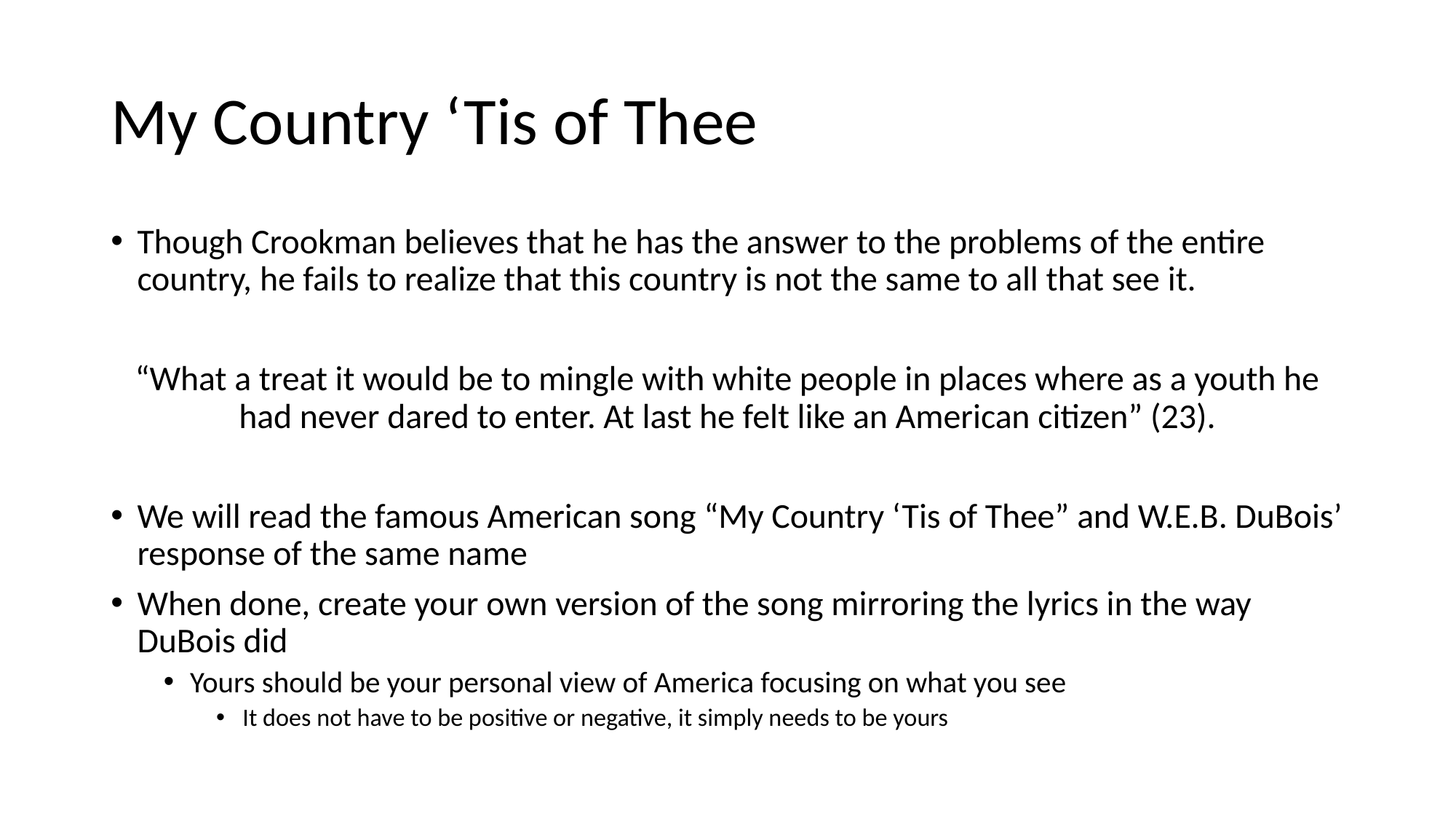

# My Country ‘Tis of Thee
Though Crookman believes that he has the answer to the problems of the entire country, he fails to realize that this country is not the same to all that see it.

“What a treat it would be to mingle with white people in places where as a youth he had never dared to enter. At last he felt like an American citizen” (23).

We will read the famous American song “My Country ‘Tis of Thee” and W.E.B. DuBois’ response of the same name
When done, create your own version of the song mirroring the lyrics in the way DuBois did
Yours should be your personal view of America focusing on what you see
It does not have to be positive or negative, it simply needs to be yours